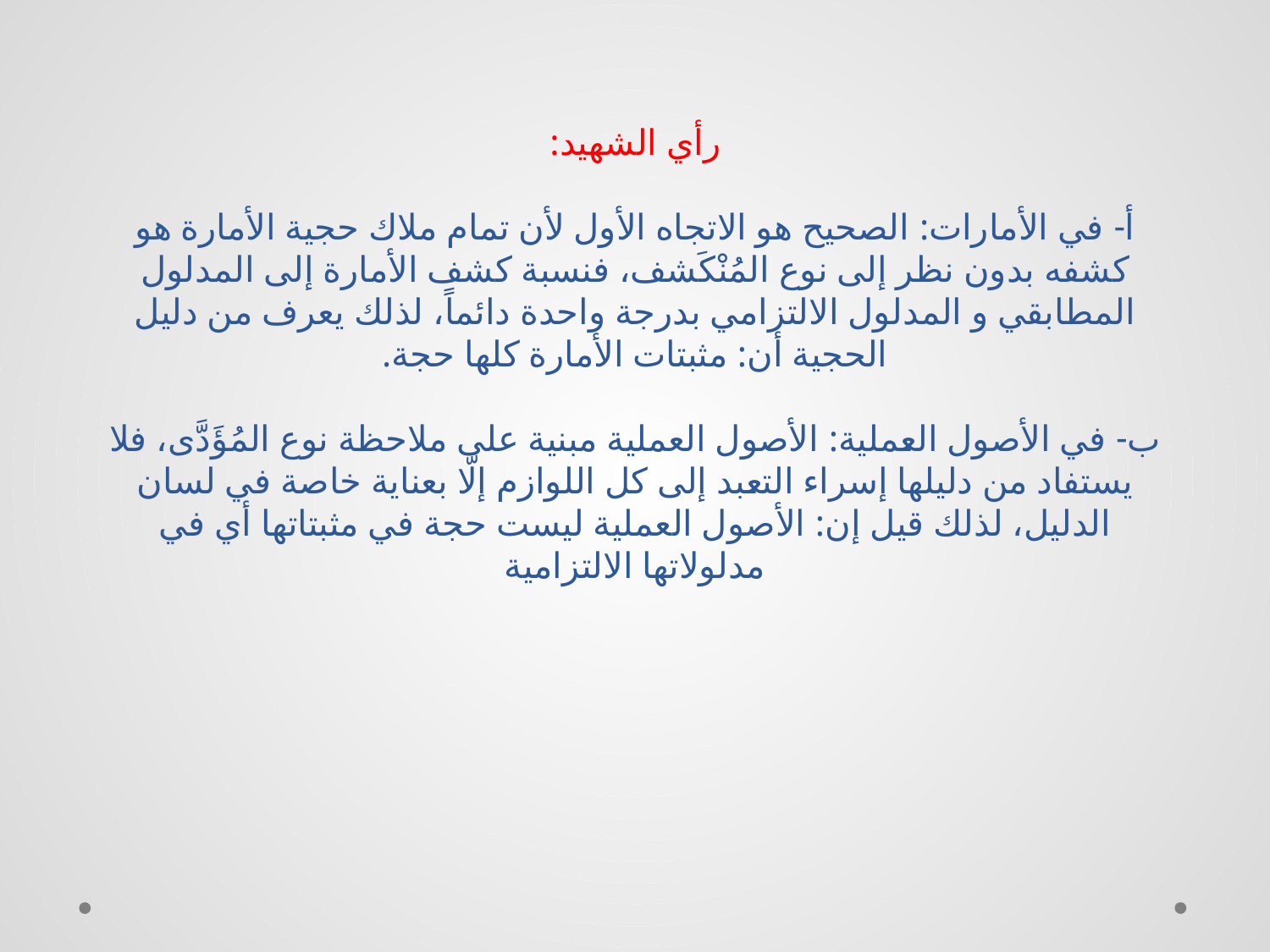

# رأي الشهيد: أ- في الأمارات: الصحيح هو الاتجاه الأول لأن تمام ملاك حجية الأمارة هو كشفه بدون نظر إلى نوع المُنْكَشف، فنسبة كشف الأمارة إلى المدلول المطابقي و المدلول الالتزامي بدرجة واحدة دائماً، لذلك يعرف من دليل الحجية أن: مثبتات الأمارة كلها حجة. ب- في الأصول العملية: الأصول العملية مبنية على ملاحظة نوع المُؤَدَّى، فلا يستفاد من دليلها إسراء التعبد إلى كل اللوازم إلّا بعناية خاصة في لسان الدليل، لذلك قيل إن: الأصول العملية ليست حجة في مثبتاتها أي في مدلولاتها الالتزامية